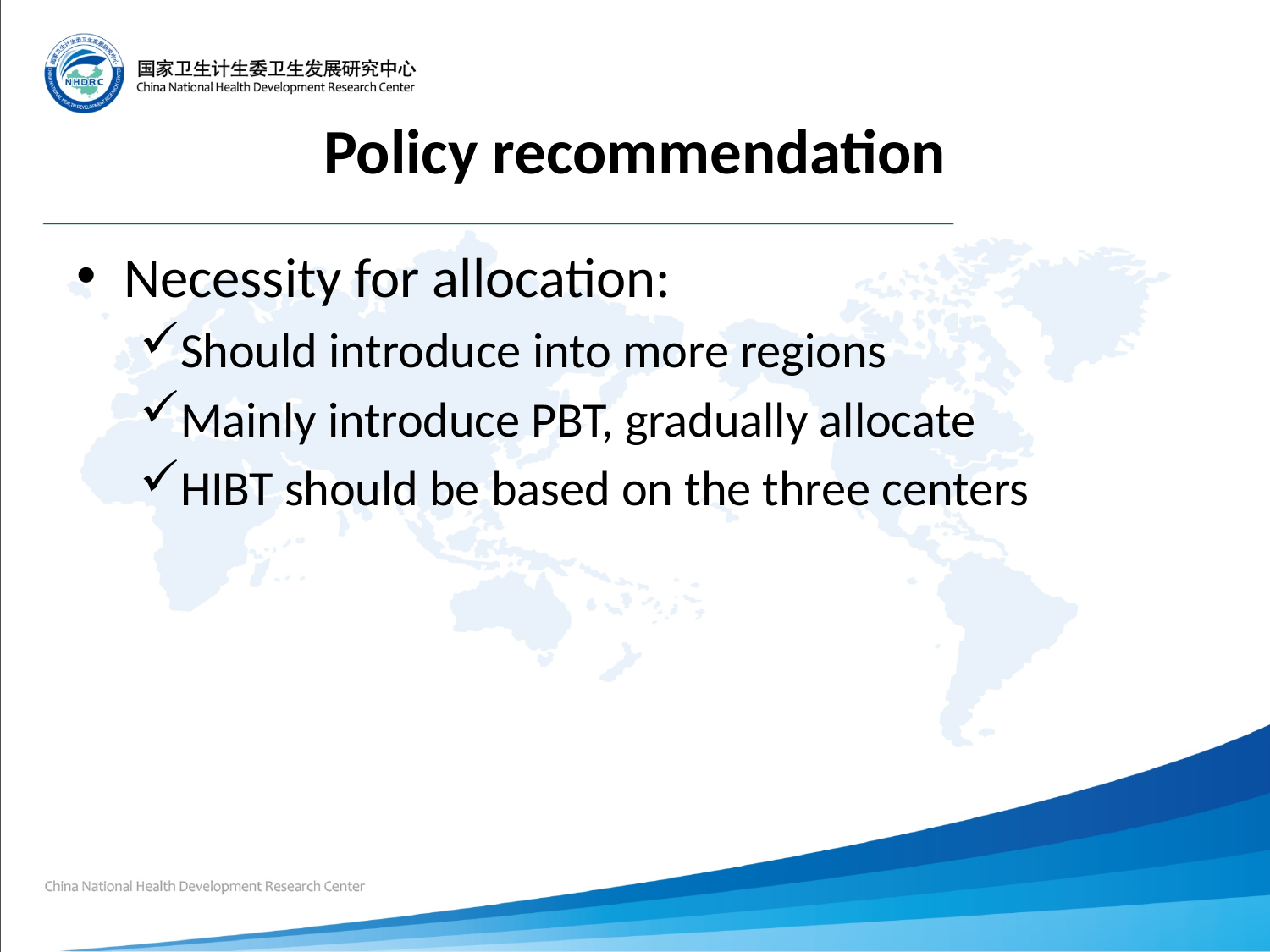

# Policy recommendation
Necessity for allocation:
Should introduce into more regions
Mainly introduce PBT, gradually allocate
HIBT should be based on the three centers